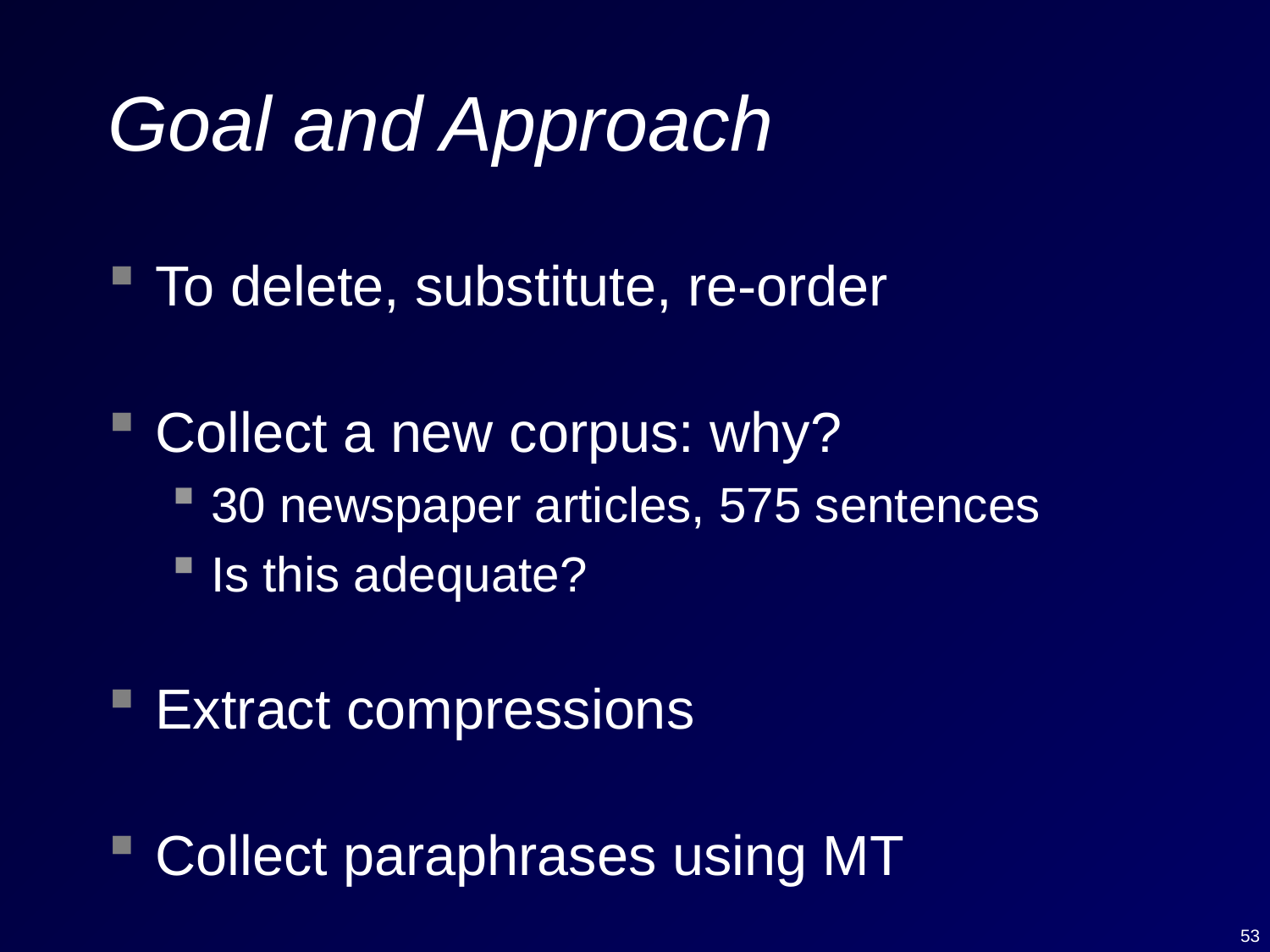

# Goal and Approach
To delete, substitute, re-order
Collect a new corpus: why?
30 newspaper articles, 575 sentences
Is this adequate?
Extract compressions
Collect paraphrases using MT